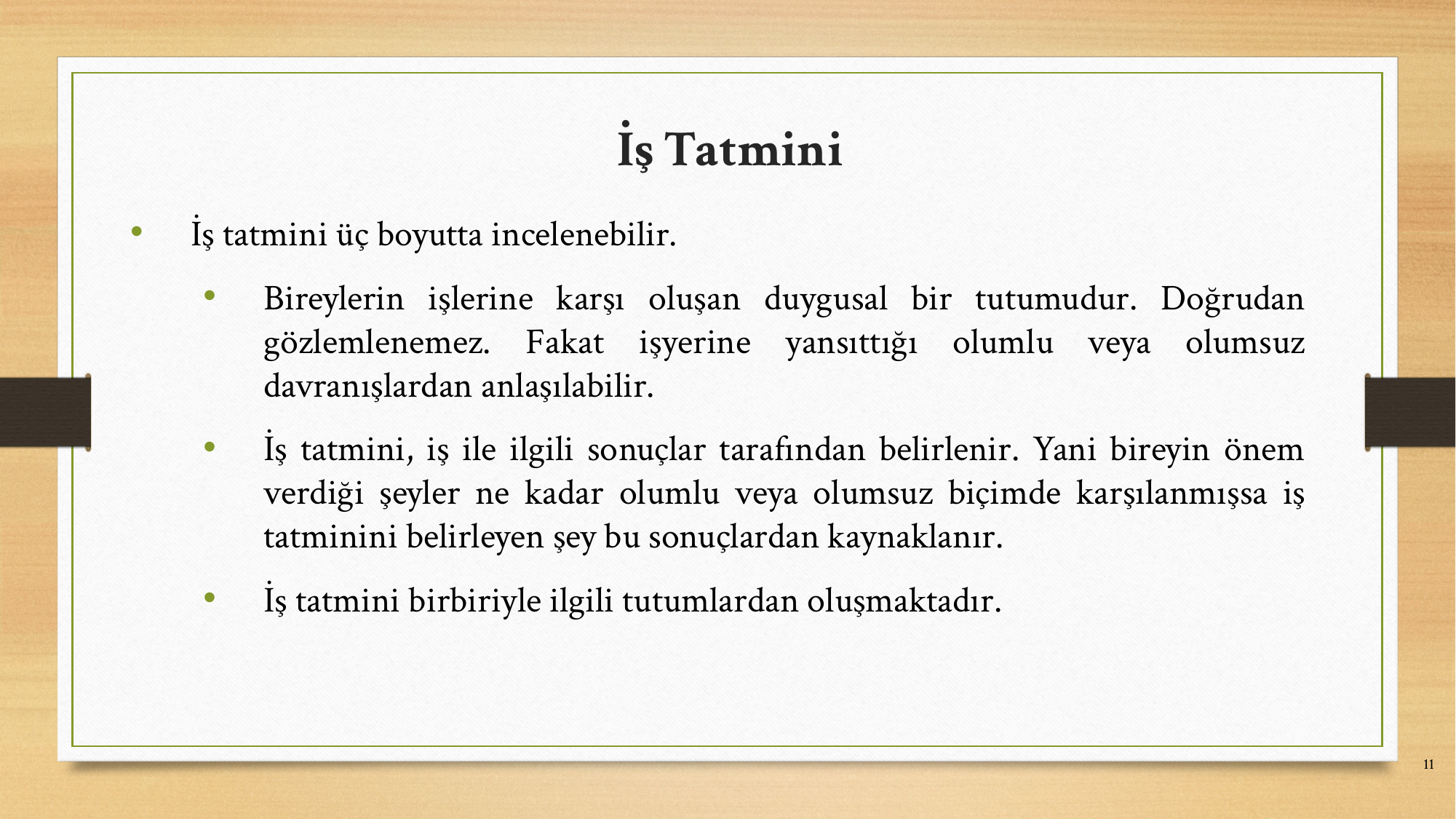

# İş Tatmini
İş tatmini üç boyutta incelenebilir.
Bireylerin işlerine karşı oluşan duygusal bir tutumudur. Doğrudan gözlemlenemez. Fakat işyerine yansıttığı olumlu veya olumsuz davranışlardan anlaşılabilir.
İş tatmini, iş ile ilgili sonuçlar tarafından belirlenir. Yani bireyin önem verdiği şeyler ne kadar olumlu veya olumsuz biçimde karşılanmışsa iş tatminini belirleyen şey bu sonuçlardan kaynaklanır.
İş tatmini birbiriyle ilgili tutumlardan oluşmaktadır.
11